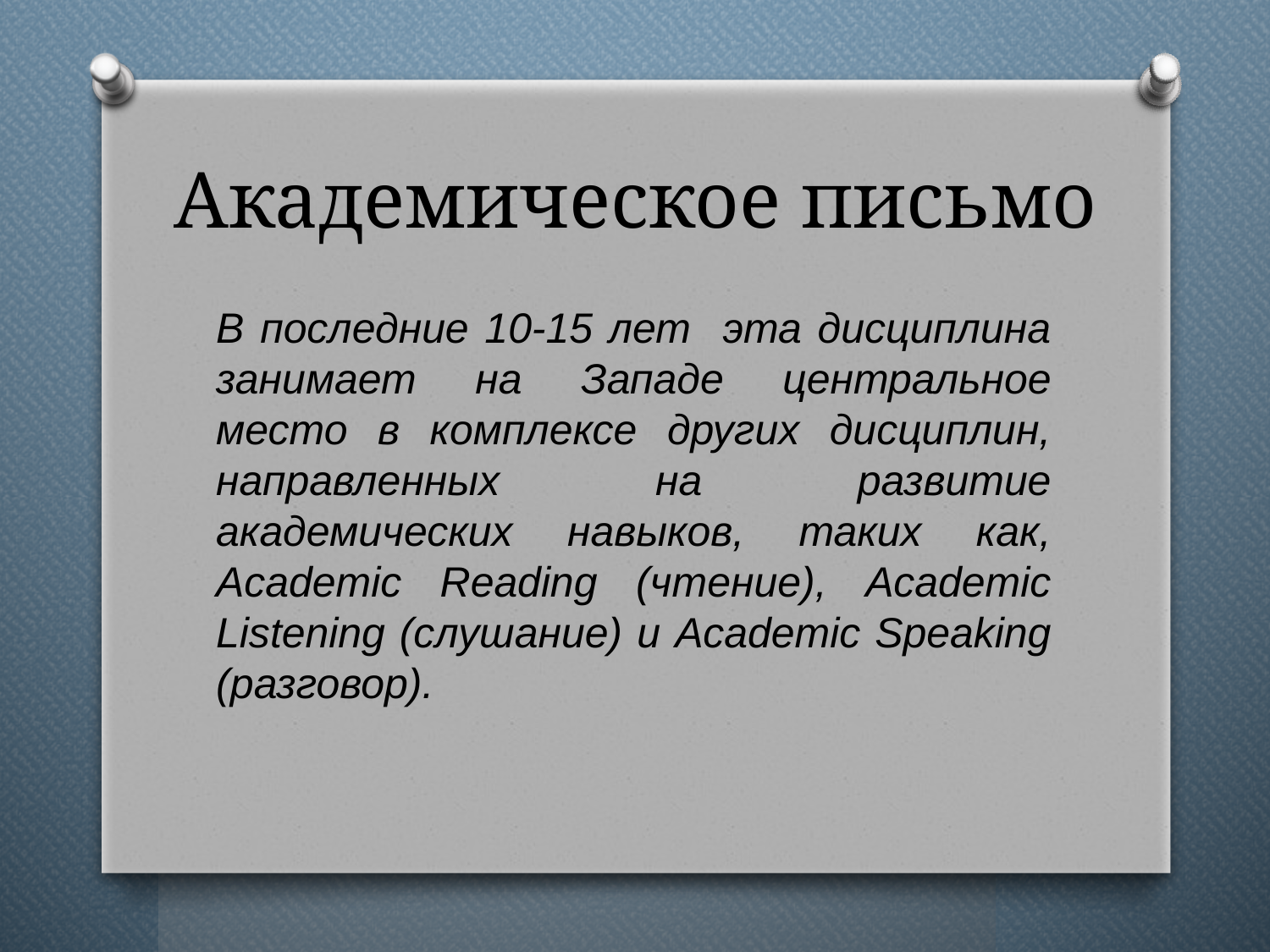

# Академическое письмо
В последние 10-15 лет  эта дисциплина занимает на Западе центральное место в комплексе других дисциплин, направленных на развитие академических навыков, таких как, Academic Reading (чтение), Academic Listening (слушание) и Academic Speaking (разговор).